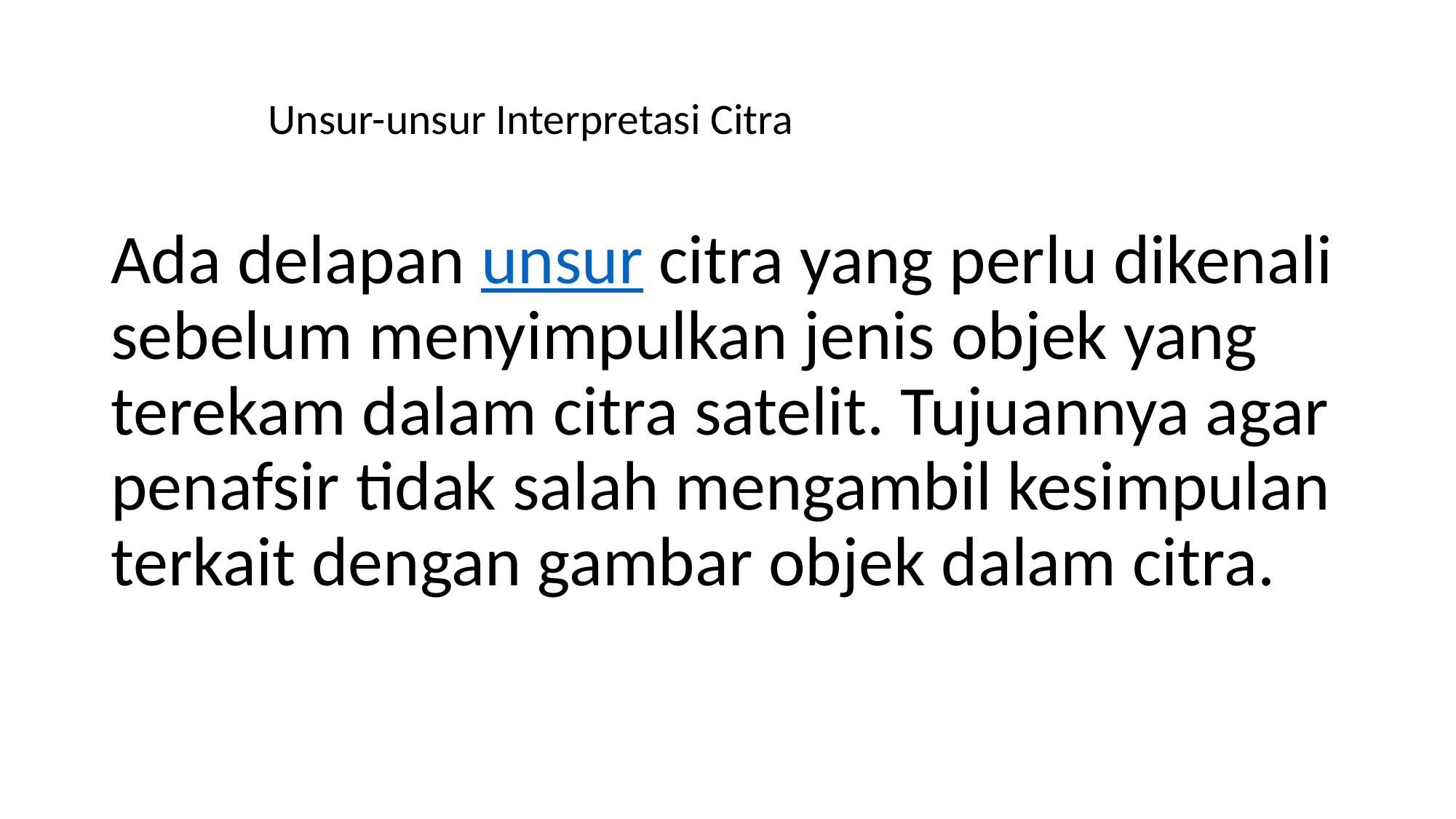

# Unsur-unsur Interpretasi Citra
Ada delapan unsur citra yang perlu dikenali sebelum menyimpulkan jenis objek yang terekam dalam citra satelit. Tujuannya agar penafsir tidak salah mengambil kesimpulan terkait dengan gambar objek dalam citra.